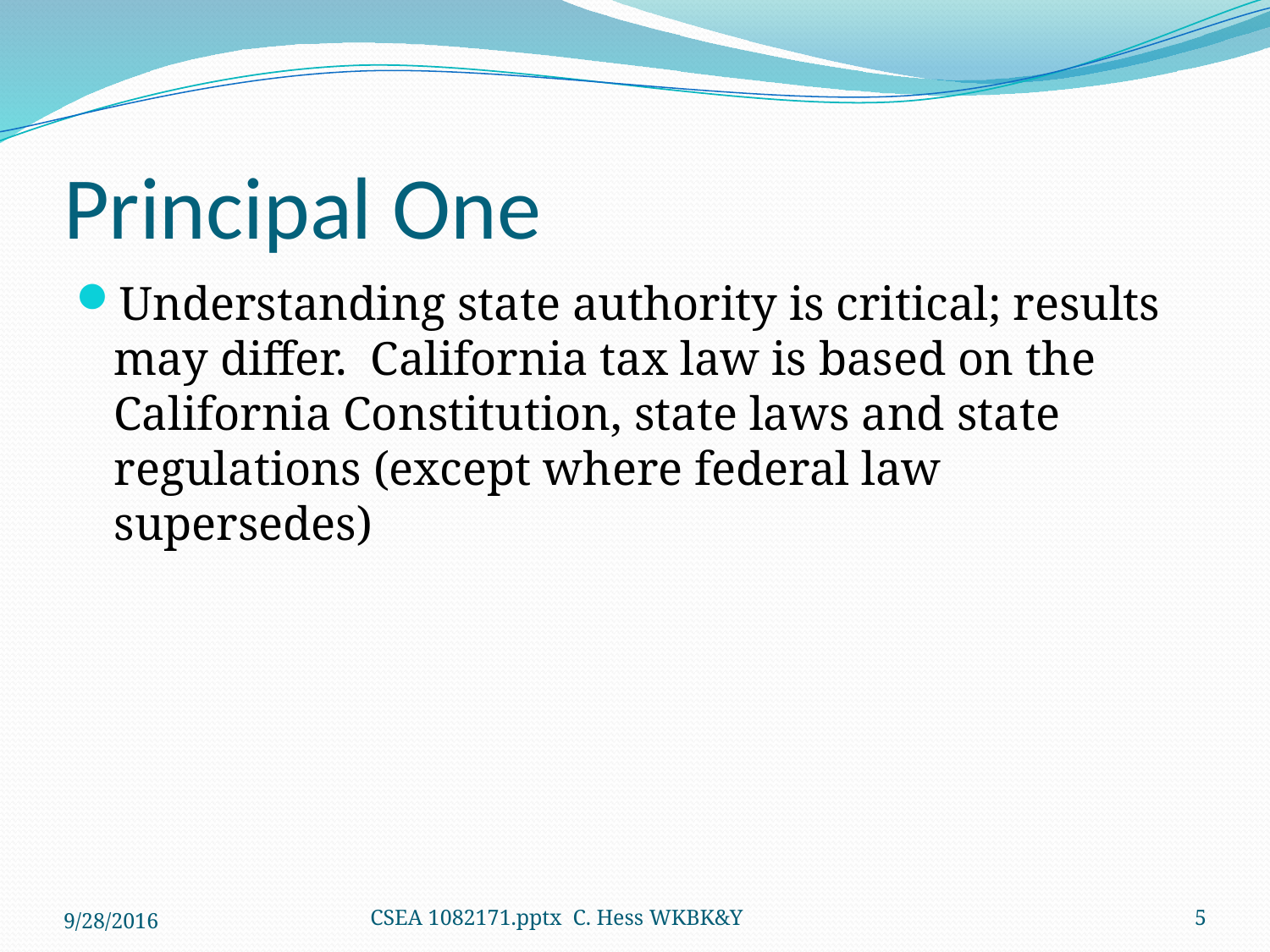

# Principal One
Understanding state authority is critical; results may differ.  California tax law is based on the California Constitution, state laws and state regulations (except where federal law supersedes)
9/28/2016
CSEA 1082171.pptx  C. Hess WKBK&Y
5